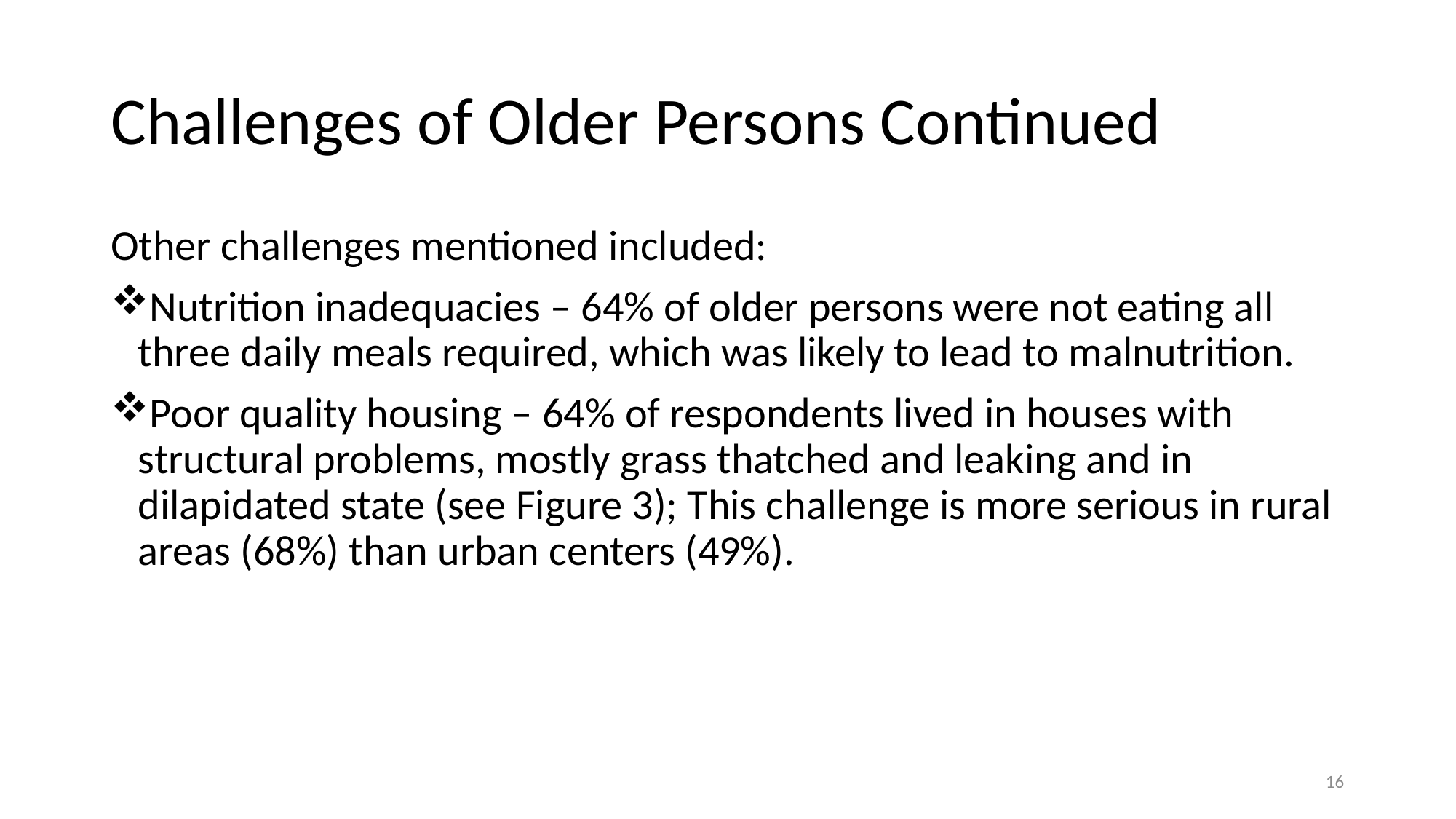

# Challenges of Older Persons Continued
Other challenges mentioned included:
Nutrition inadequacies – 64% of older persons were not eating all three daily meals required, which was likely to lead to malnutrition.
Poor quality housing – 64% of respondents lived in houses with structural problems, mostly grass thatched and leaking and in dilapidated state (see Figure 3); This challenge is more serious in rural areas (68%) than urban centers (49%).
16